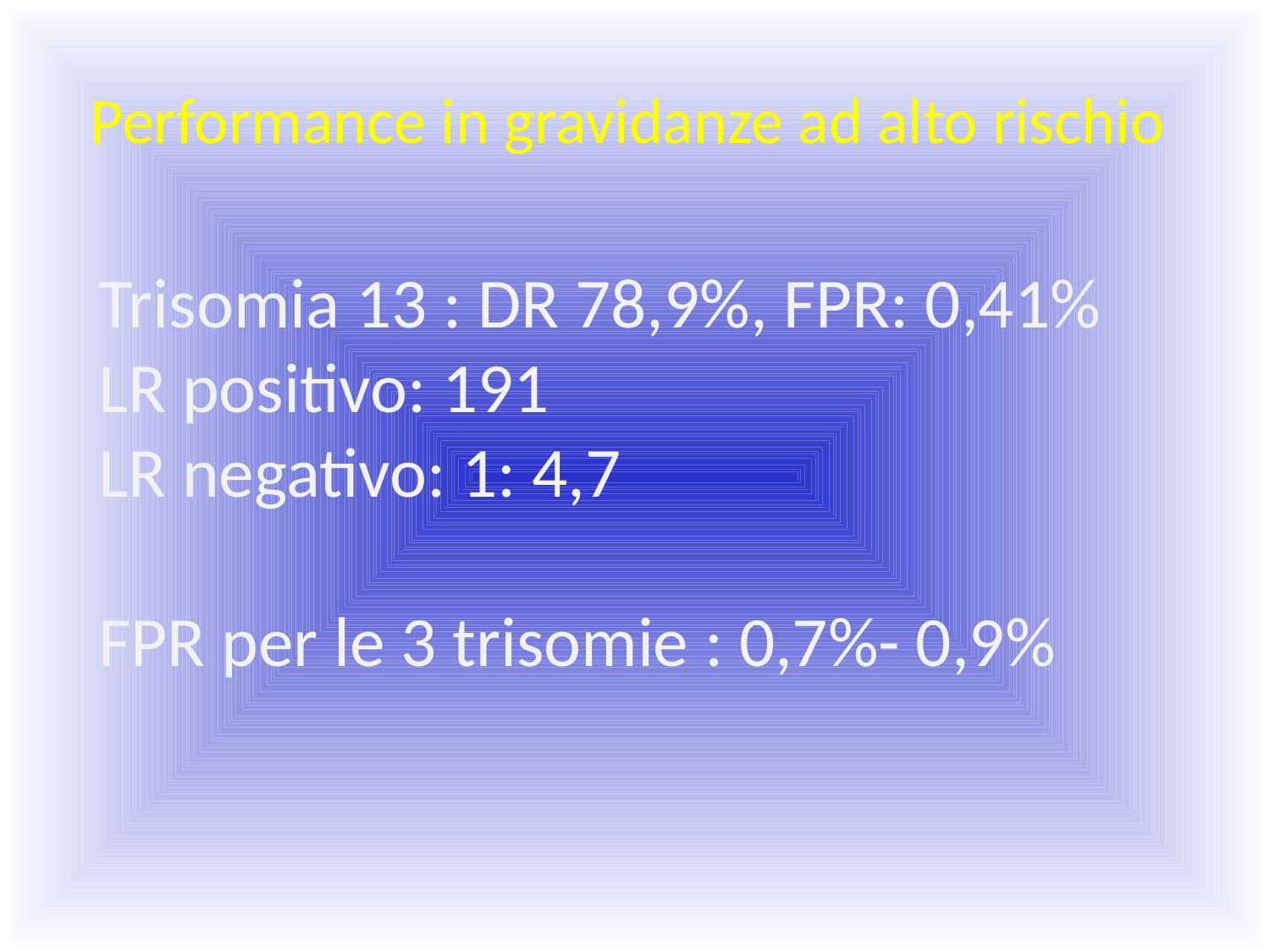

# Performance in gravidanze ad alto rischio
Trisomia 13 : DR 78,9%, FPR: 0,41%
LR positivo: 191
LR negativo: 1: 4,7

FPR per le 3 trisomie : 0,7%- 0,9%